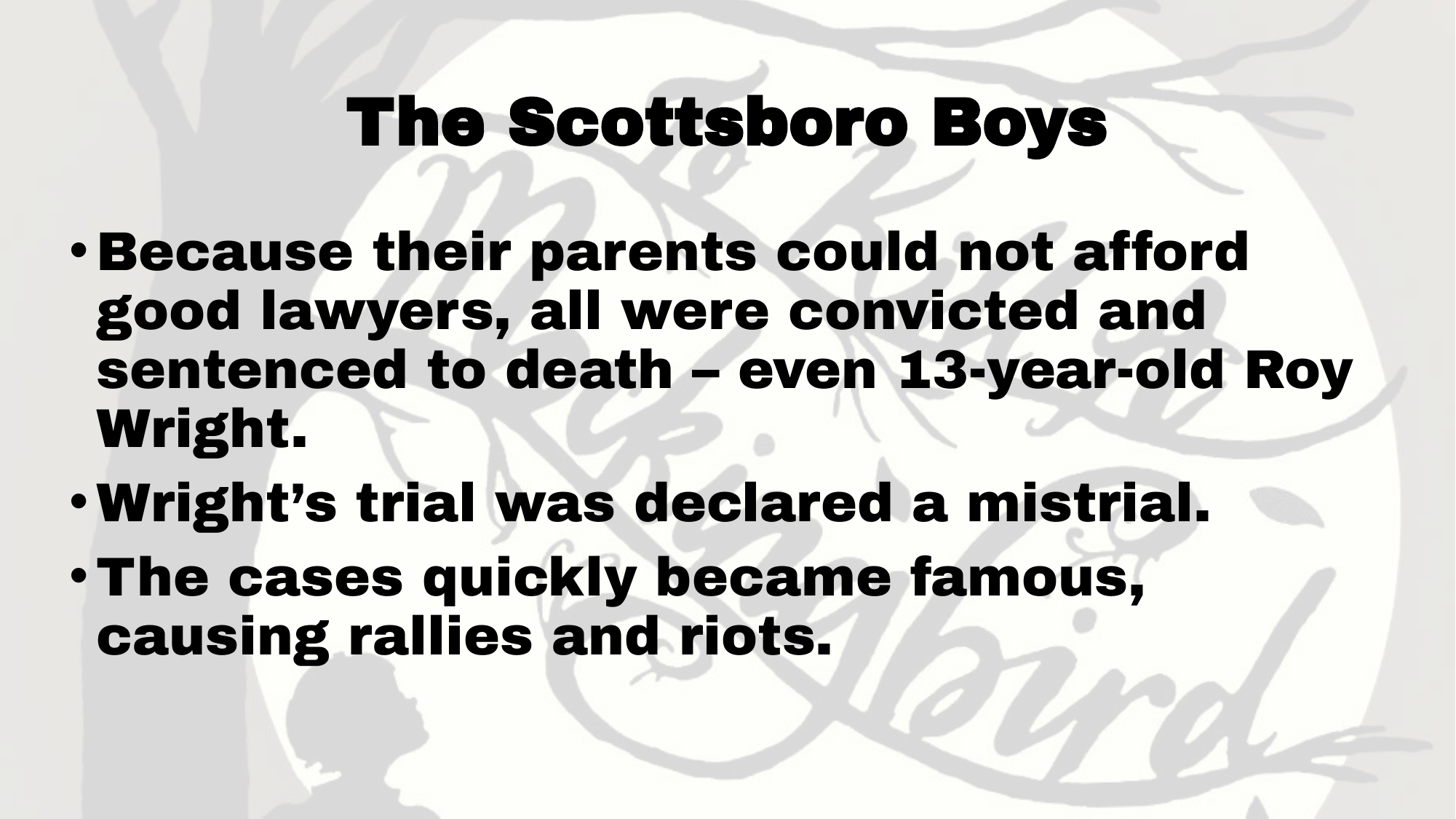

# The Scottsboro Boys
Because their parents could not afford good lawyers, all were convicted and sentenced to death – even 13-year-old Roy Wright.
Wright’s trial was declared a mistrial.
The cases quickly became famous, causing rallies and riots.